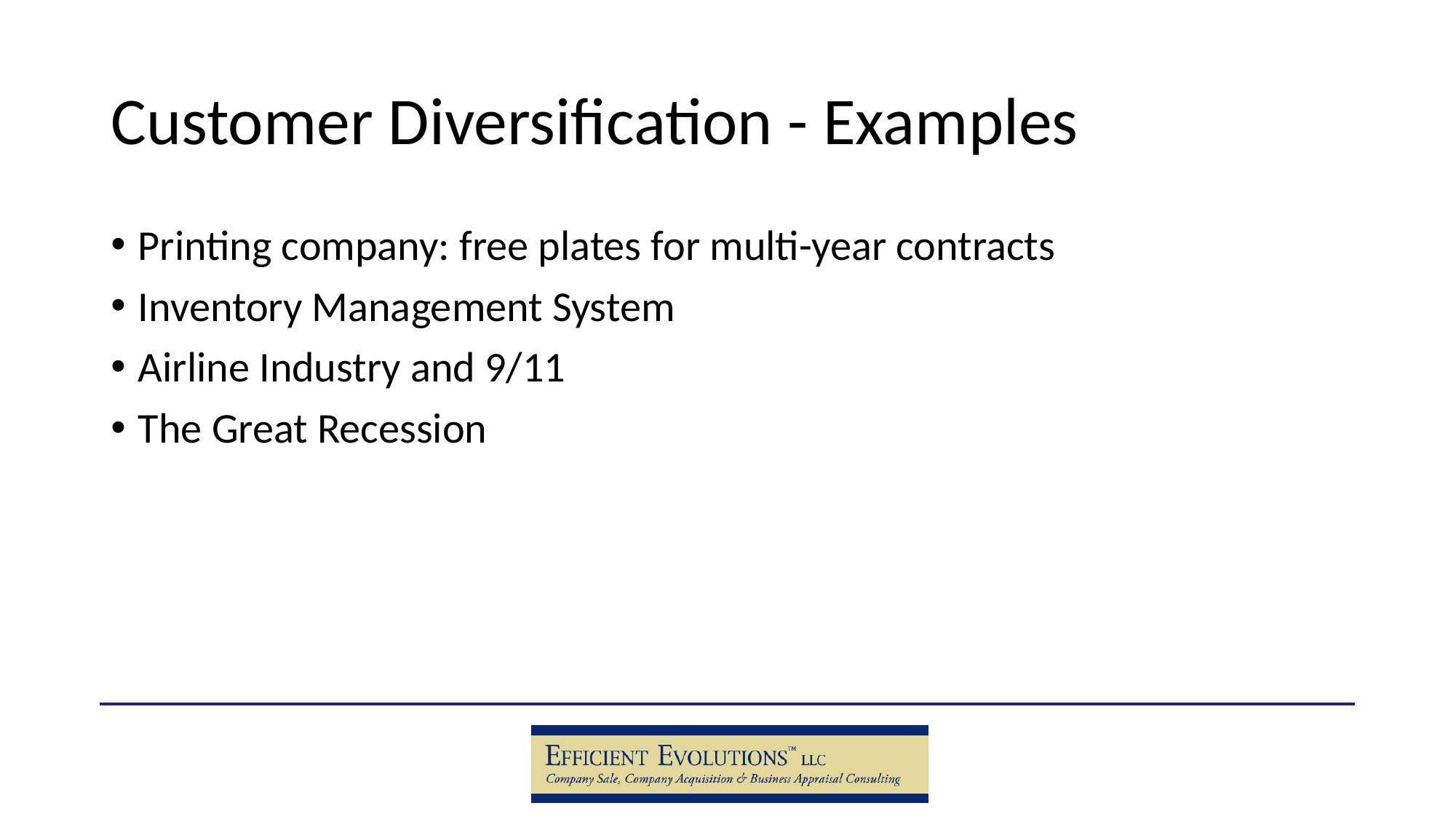

# Customer Diversification - Examples
Printing company: free plates for multi-year contracts
Inventory Management System
Airline Industry and 9/11
The Great Recession